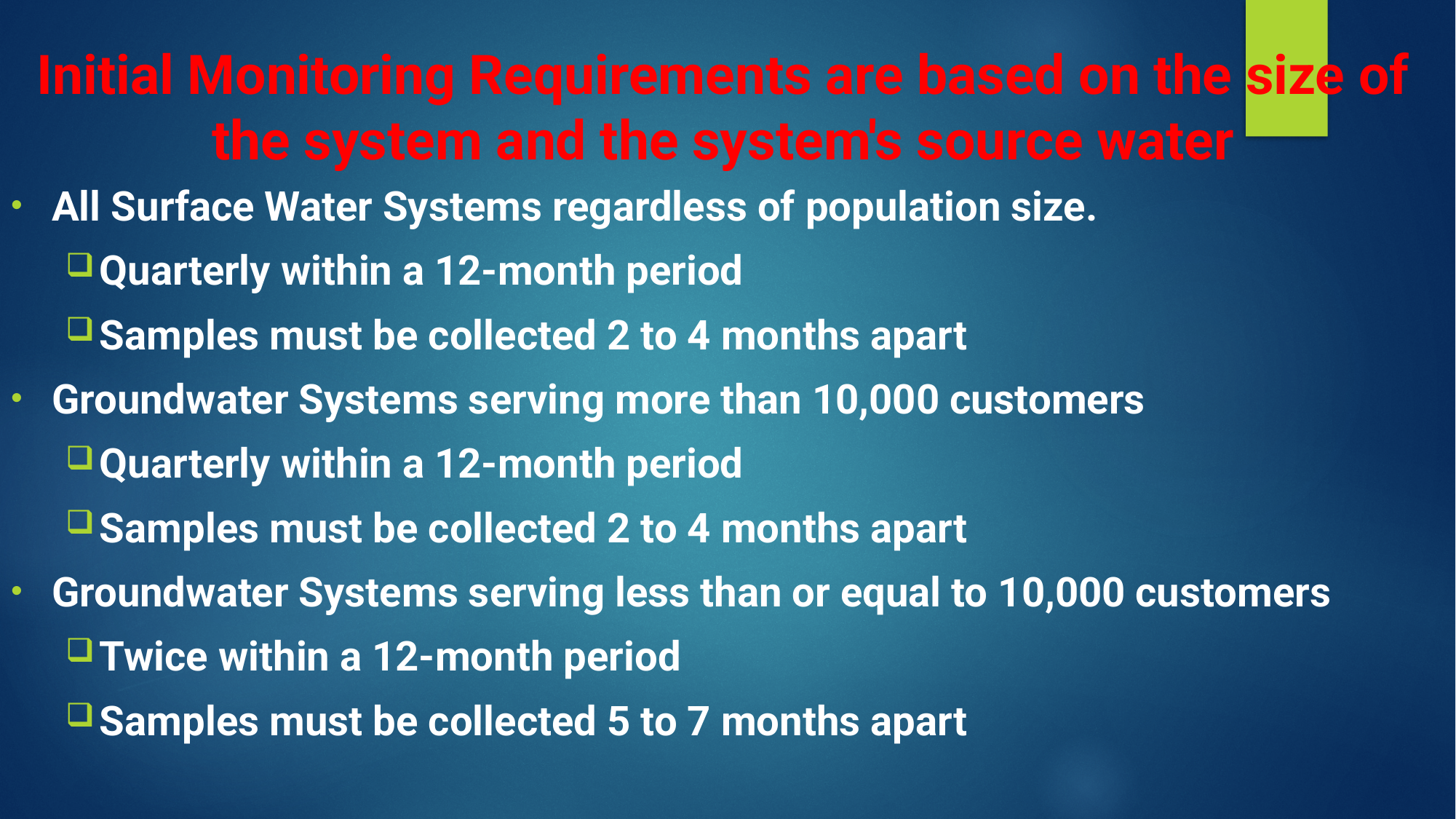

# Initial Monitoring Requirements are based on the size of the system and the system's source water
All Surface Water Systems regardless of population size.
Quarterly within a 12-month period
Samples must be collected 2 to 4 months apart
Groundwater Systems serving more than 10,000 customers
Quarterly within a 12-month period
Samples must be collected 2 to 4 months apart
Groundwater Systems serving less than or equal to 10,000 customers
Twice within a 12-month period
Samples must be collected 5 to 7 months apart